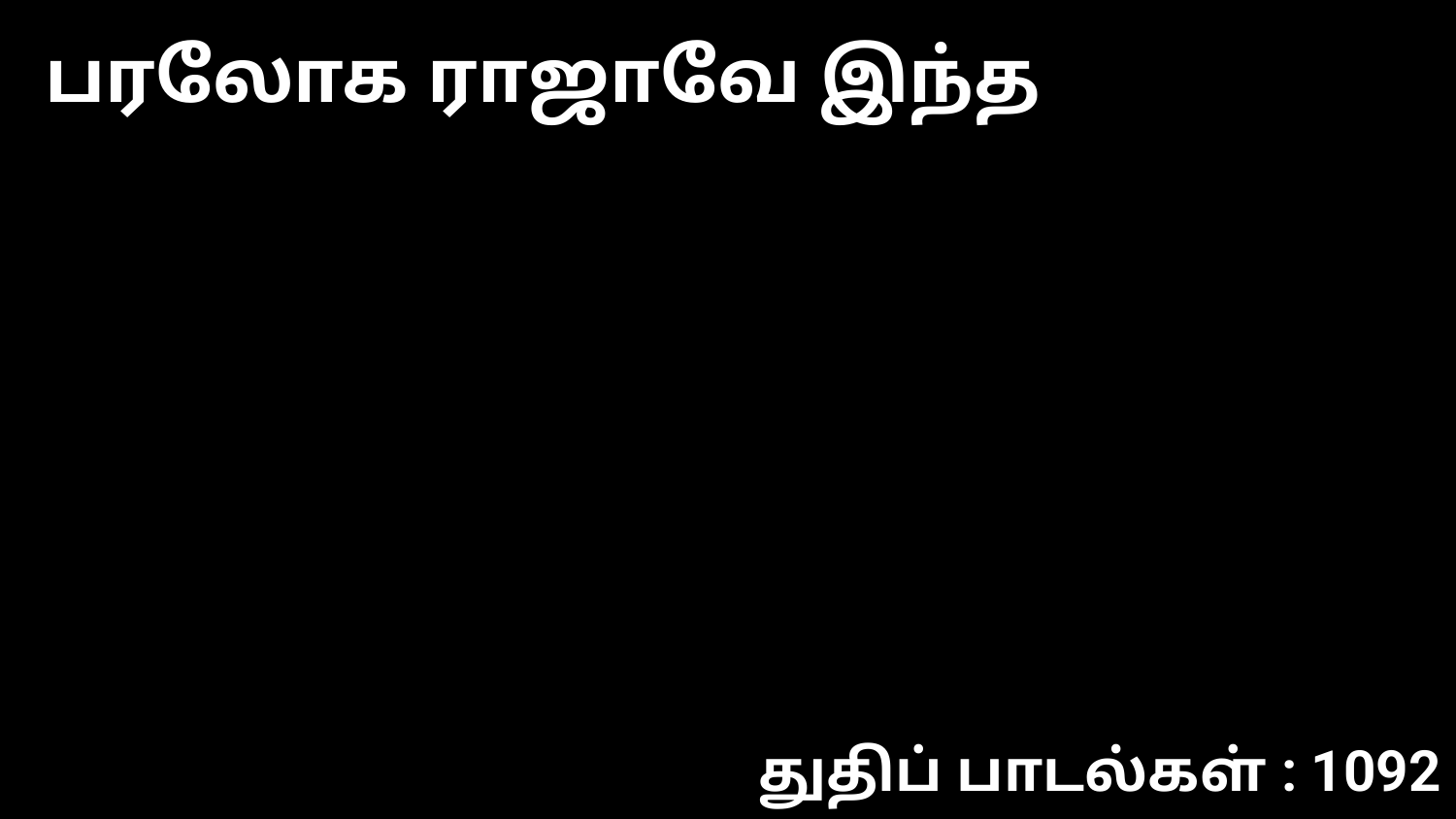

பரலோக ராஜாவே இந்த
துதிப் பாடல்கள் : 1092